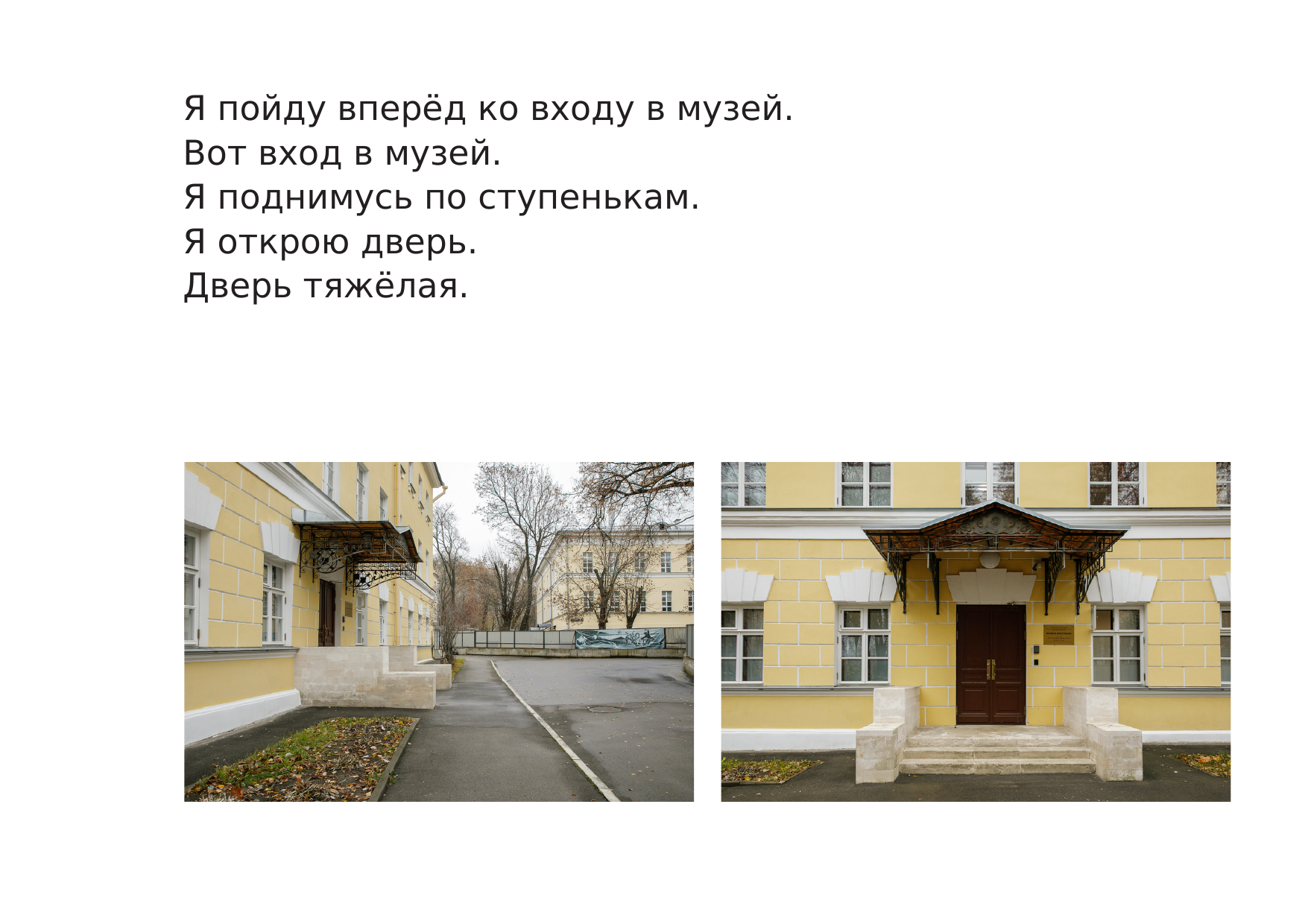

Я пойду вперёд ко входу в музей.
Вот вход в музей.
Я поднимусь по ступенькам.
Я открою дверь.
Дверь тяжёлая.